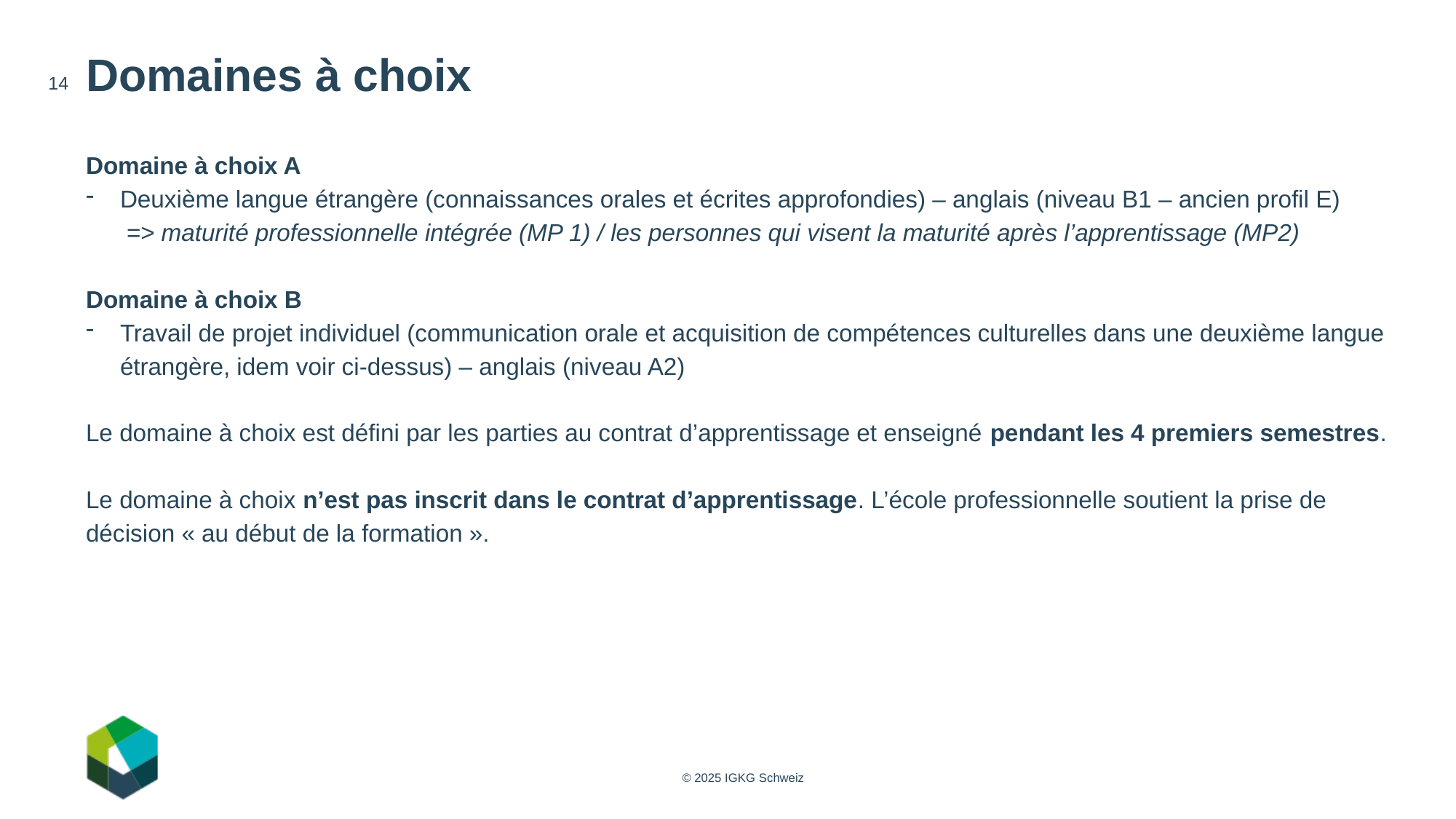

# Domaines à choix
14
Domaine à choix A
Deuxième langue étrangère (connaissances orales et écrites approfondies) – anglais (niveau B1 – ancien profil E)
      => maturité professionnelle intégrée (MP 1) / les personnes qui visent la maturité après l’apprentissage (MP2)

Domaine à choix B
Travail de projet individuel (communication orale et acquisition de compétences culturelles dans une deuxième langue étrangère, idem voir ci-dessus) – anglais (niveau A2)

Le domaine à choix est défini par les parties au contrat d’apprentissage et enseigné pendant les 4 premiers semestres.

Le domaine à choix n’est pas inscrit dans le contrat d’apprentissage. L’école professionnelle soutient la prise de décision « au début de la formation ».